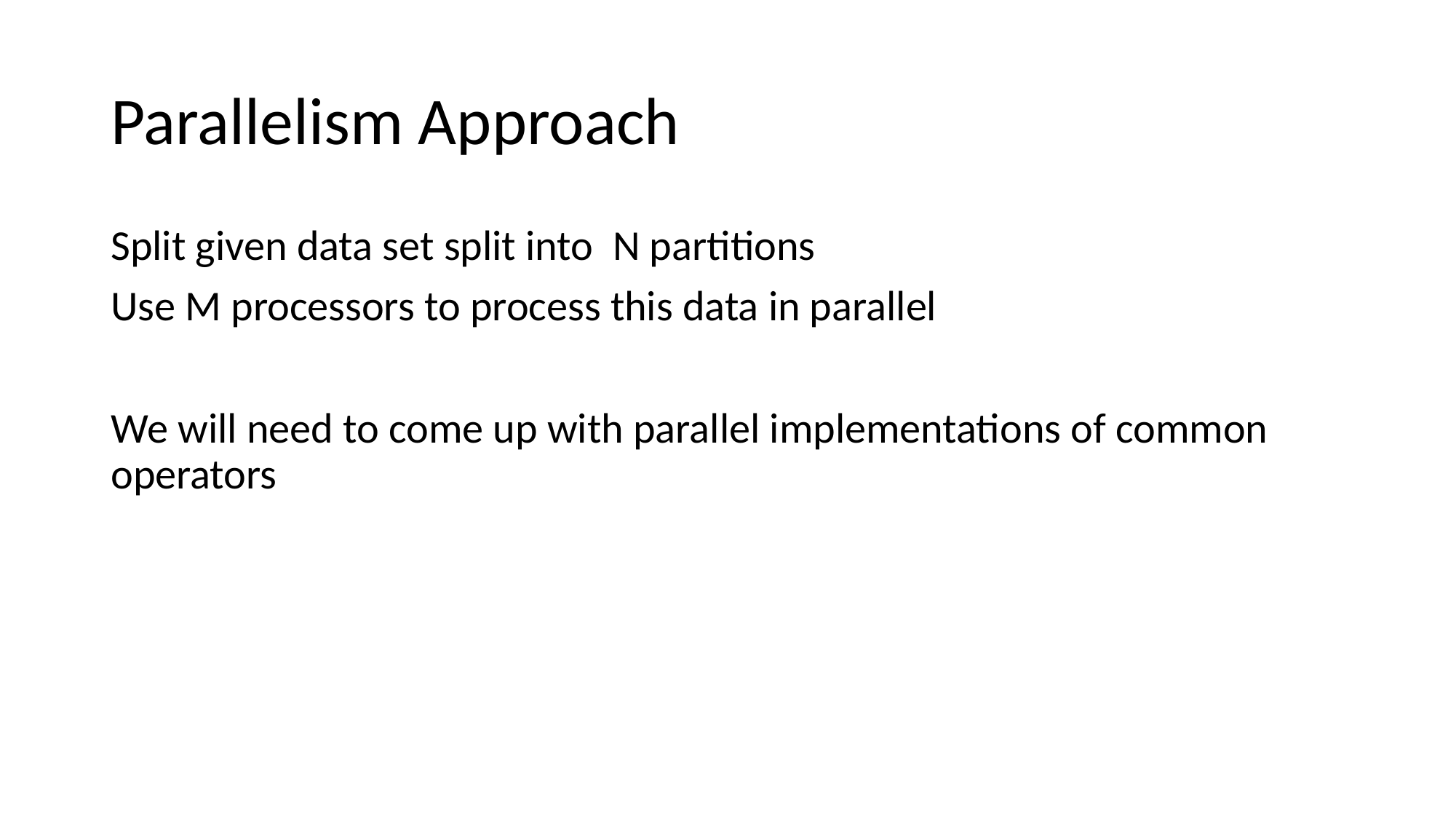

# Parallelism Approach
Split given data set split into  N partitions
Use M processors to process this data in parallel

We will need to come up with parallel implementations of common operators